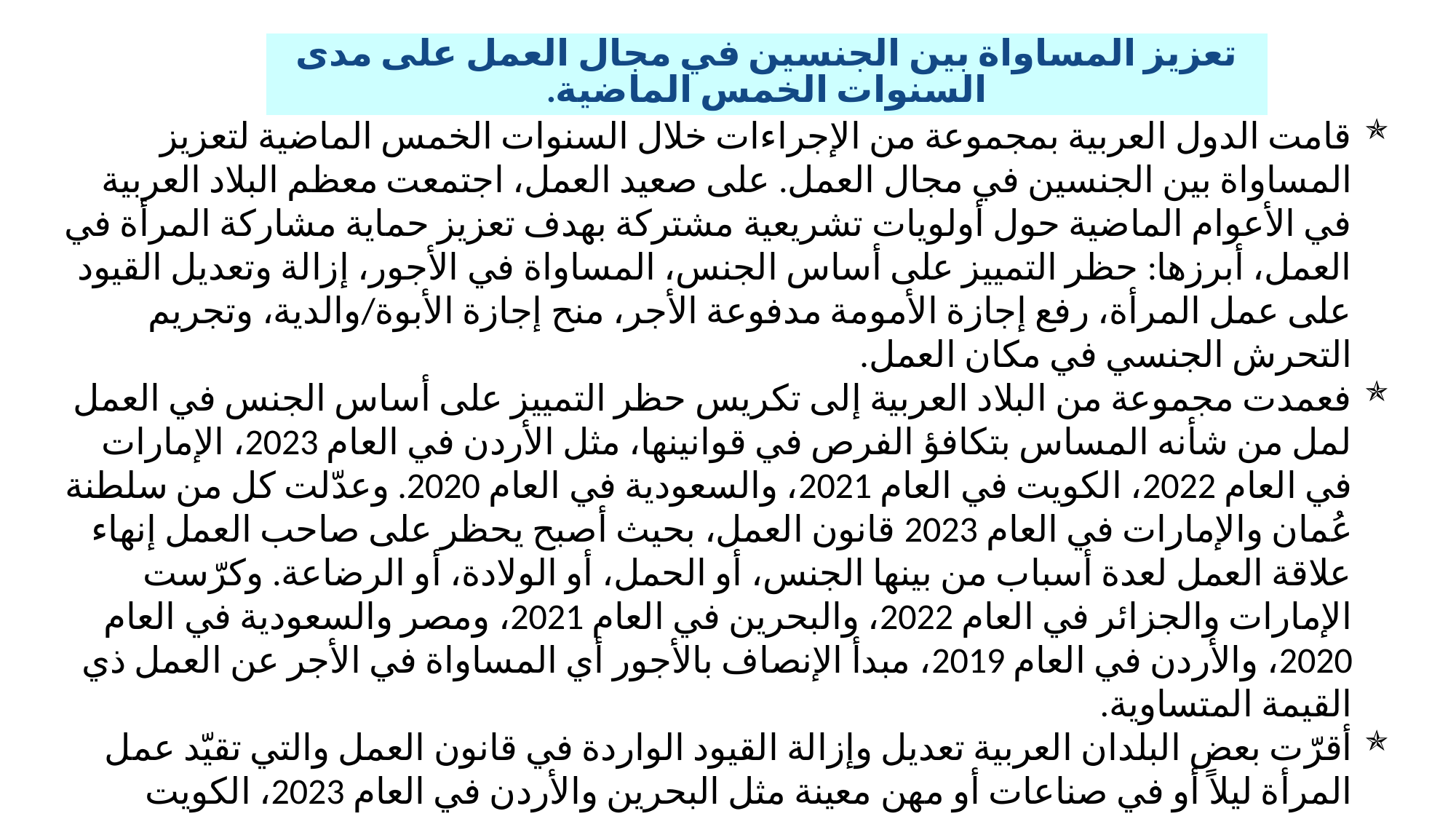

| تعزيز المساواة بين الجنسين في مجال العمل على مدى السنوات الخمس الماضية. |
| --- |
قامت الدول العربية بمجموعة من الإجراءات خلال السنوات الخمس الماضية لتعزيز المساواة بين الجنسين في مجال العمل. على صعيد العمل، اجتمعت معظم البلاد العربية في الأعوام الماضية حول أولويات تشريعية مشتركة بهدف تعزيز حماية مشاركة المرأة في العمل، أبرزها: حظر التمييز على أساس الجنس، المساواة في الأجور، إزالة وتعديل القيود على عمل المرأة، رفع إجازة الأمومة مدفوعة الأجر، منح إجازة الأبوة/والدية، وتجريم التحرش الجنسي في مكان العمل.
فعمدت مجموعة من البلاد العربية إلى تكريس حظر التمييز على أساس الجنس في العمل لمل من شأنه المساس بتكافؤ الفرص في قوانينها، مثل الأردن في العام 2023، الإمارات في العام 2022، الكويت في العام 2021، والسعودية في العام 2020. وعدّلت كل من سلطنة عُمان والإمارات في العام 2023 قانون العمل، بحيث أصبح يحظر على صاحب العمل إنهاء علاقة العمل لعدة أسباب من بينها الجنس، أو الحمل، أو الولادة، أو الرضاعة. وكرّست الإمارات والجزائر في العام 2022، والبحرين في العام 2021، ومصر والسعودية في العام 2020، والأردن في العام 2019، مبدأ الإنصاف بالأجور أي المساواة في الأجر عن العمل ذي القيمة المتساوية.
أقرّت بعض البلدان العربية تعديل وإزالة القيود الواردة في قانون العمل والتي تقيّد عمل المرأة ليلاً أو في صناعات أو مهن معينة مثل البحرين والأردن في العام 2023، الكويت والإمارات ومصر في العام 2021، والسعودية في العام 2020، بهدف تحقيق المزيد من المساواة بين الجنسين في مكان العمل.